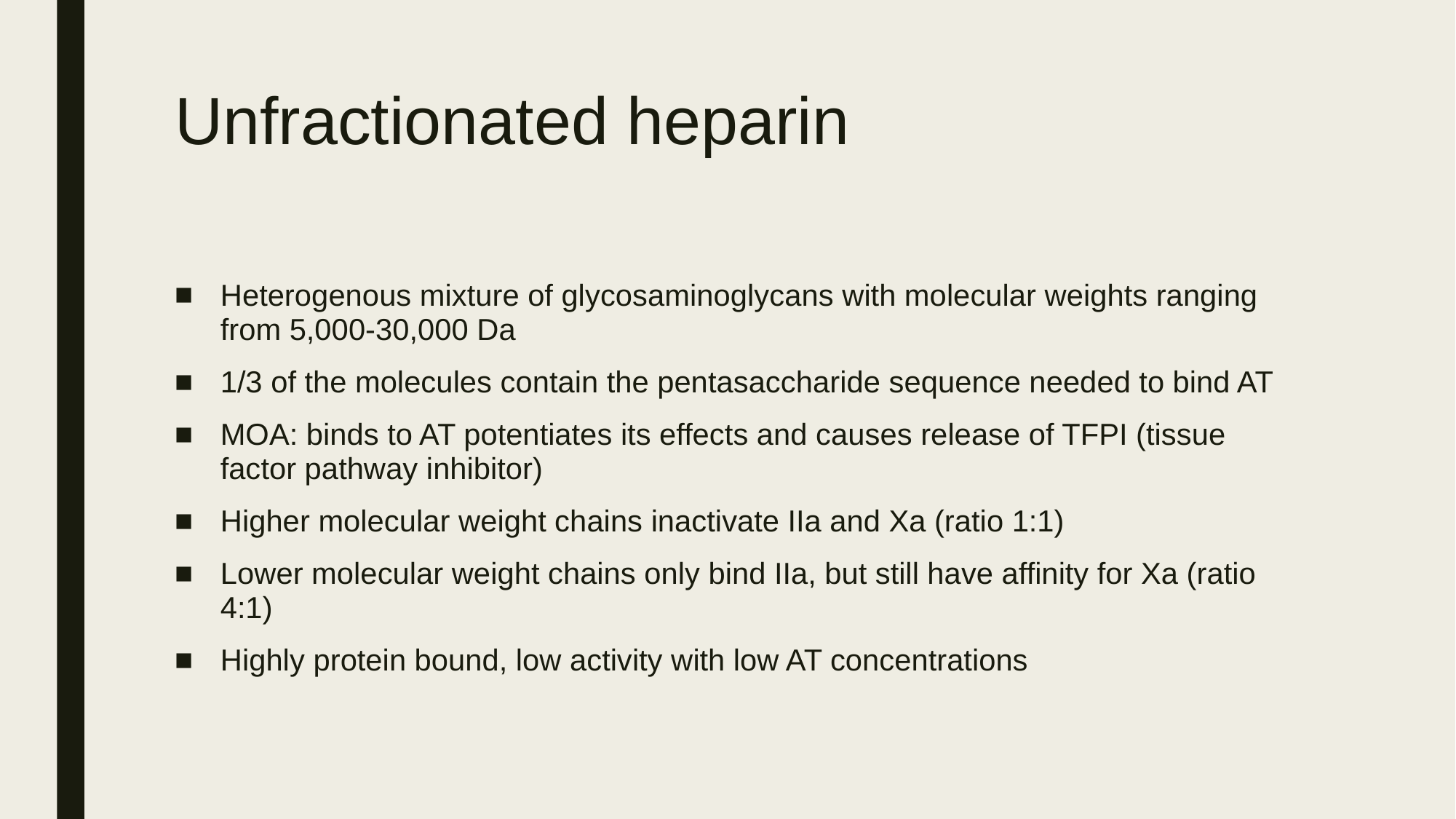

# Unfractionated heparin
Heterogenous mixture of glycosaminoglycans with molecular weights ranging from 5,000-30,000 Da
1/3 of the molecules contain the pentasaccharide sequence needed to bind AT
MOA: binds to AT potentiates its effects and causes release of TFPI (tissue factor pathway inhibitor)
Higher molecular weight chains inactivate IIa and Xa (ratio 1:1)
Lower molecular weight chains only bind IIa, but still have affinity for Xa (ratio 4:1)
Highly protein bound, low activity with low AT concentrations